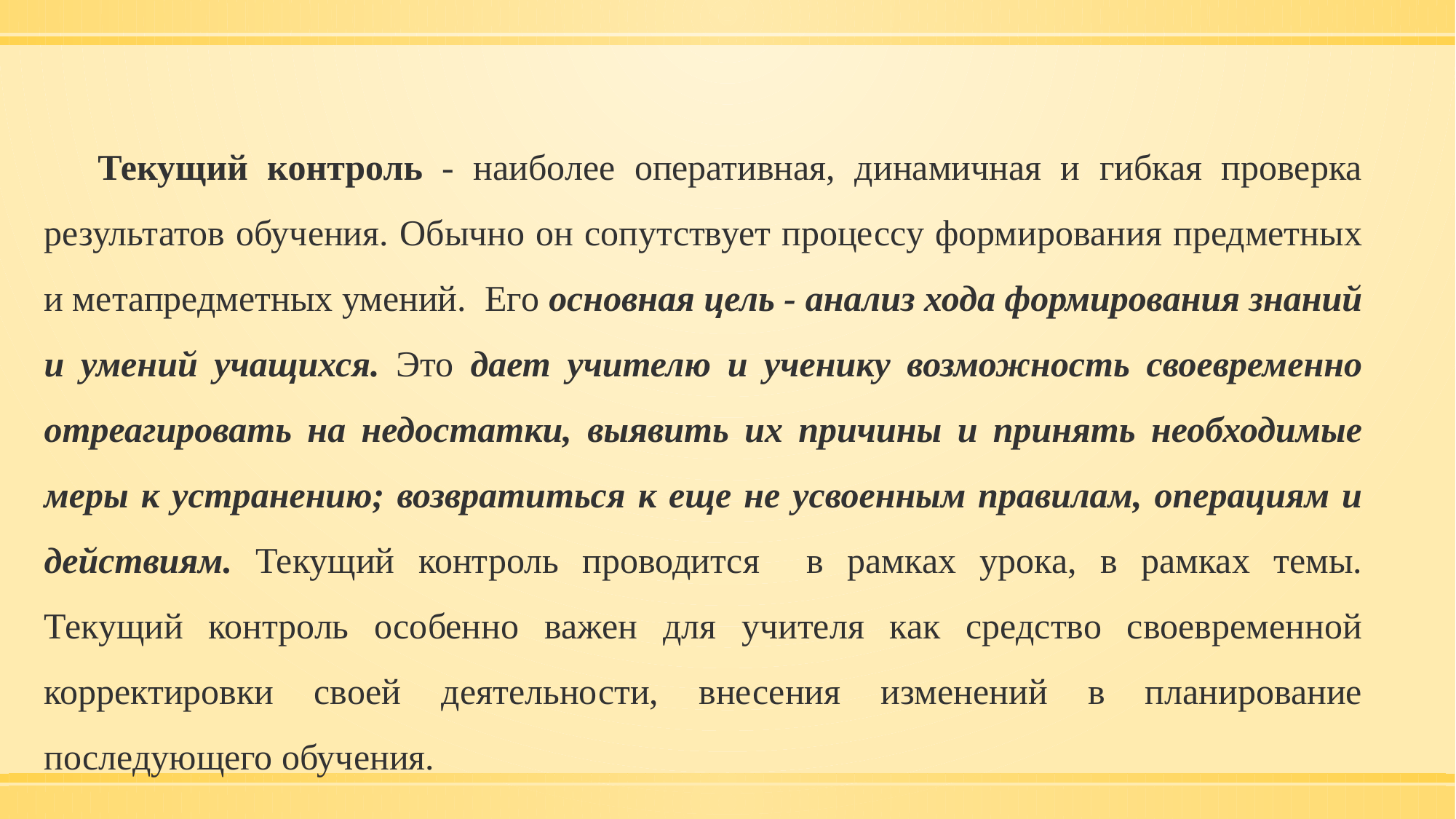

Текущий контроль - наиболее оперативная, динамичная и гибкая проверка результатов обучения. Обычно он сопутствует процессу формирования предметных и метапредметных умений.  Его основная цель - анализ хода формирования знаний и умений учащихся. Это дает учителю и ученику возможность своевременно отреагировать на недостатки, выявить их причины и принять необходимые меры к устранению; возвратиться к еще не усвоенным правилам, операциям и действиям. Текущий контроль проводится  в рамках урока, в рамках темы. Текущий контроль особенно важен для учителя как средство своевременной корректировки своей деятельности, внесения изменений в планирование последующего обучения.